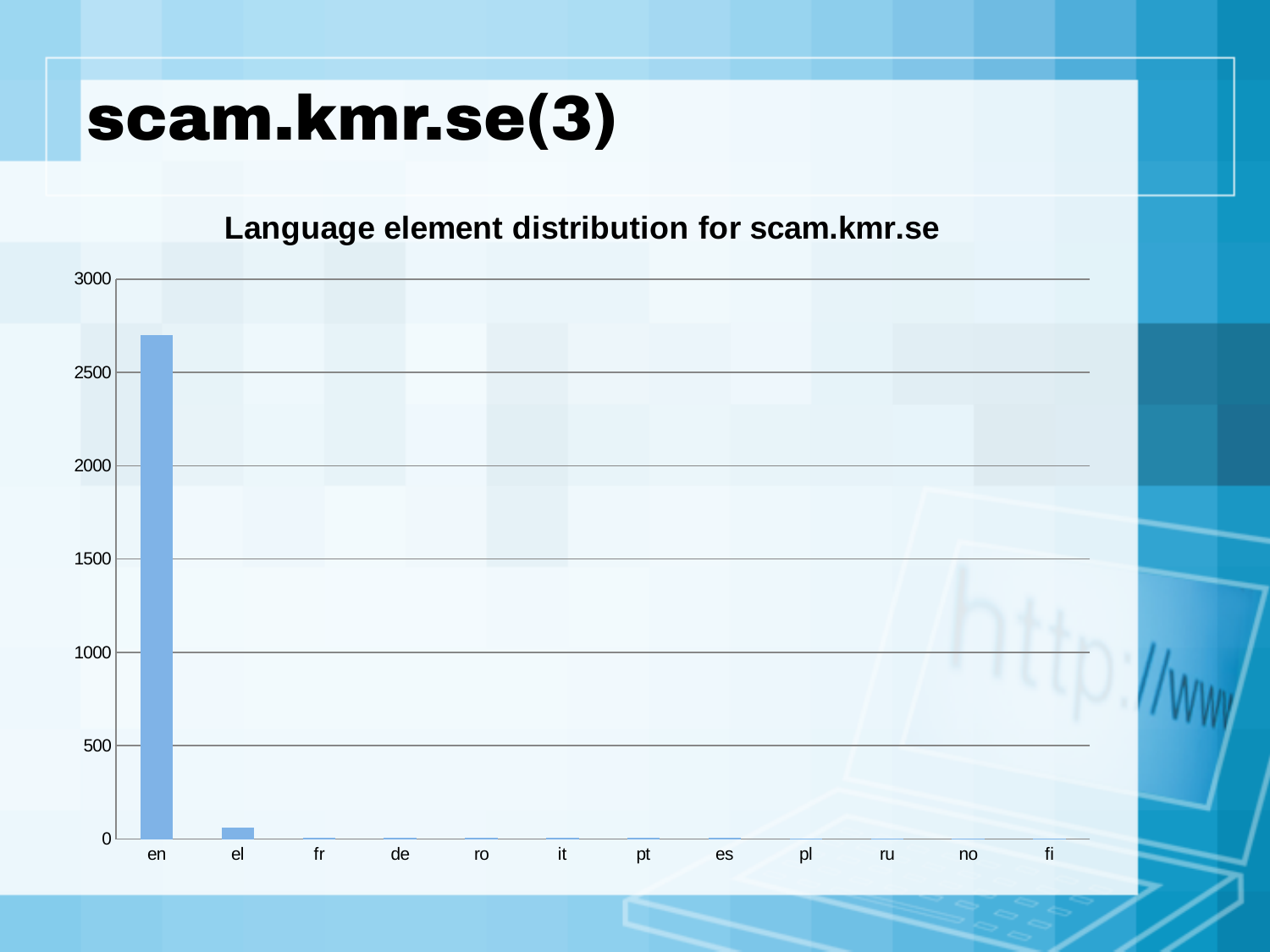

# scam.kmr.se(3)

### Chart: Language element distribution for scam.kmr.se

| Category | Frequency |
|---|---|
| en | 2701.0 |
| el | 60.0 |
| fr | 9.0 |
| de | 8.0 |
| ro | 7.0 |
| it | 7.0 |
| pt | 7.0 |
| es | 7.0 |
| pl | 3.0 |
| ru | 3.0 |
| no | 1.0 |
| fi | 1.0 |